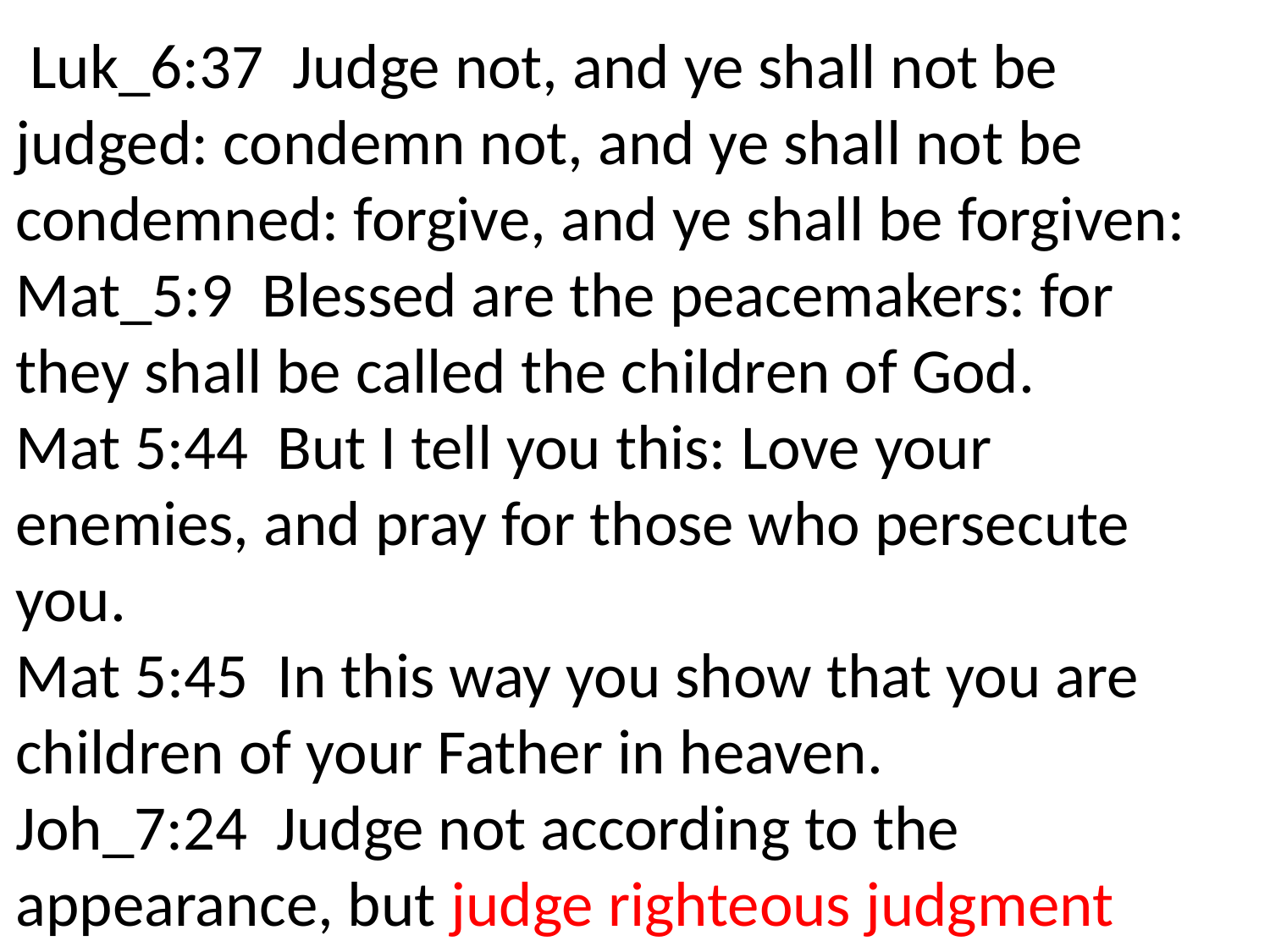

Luk_6:37  Judge not, and ye shall not be judged: condemn not, and ye shall not be condemned: forgive, and ye shall be forgiven:
Mat_5:9  Blessed are the peacemakers: for they shall be called the children of God.
Mat 5:44  But I tell you this: Love your enemies, and pray for those who persecute you.
Mat 5:45  In this way you show that you are children of your Father in heaven.
Joh_7:24  Judge not according to the appearance, but judge righteous judgment